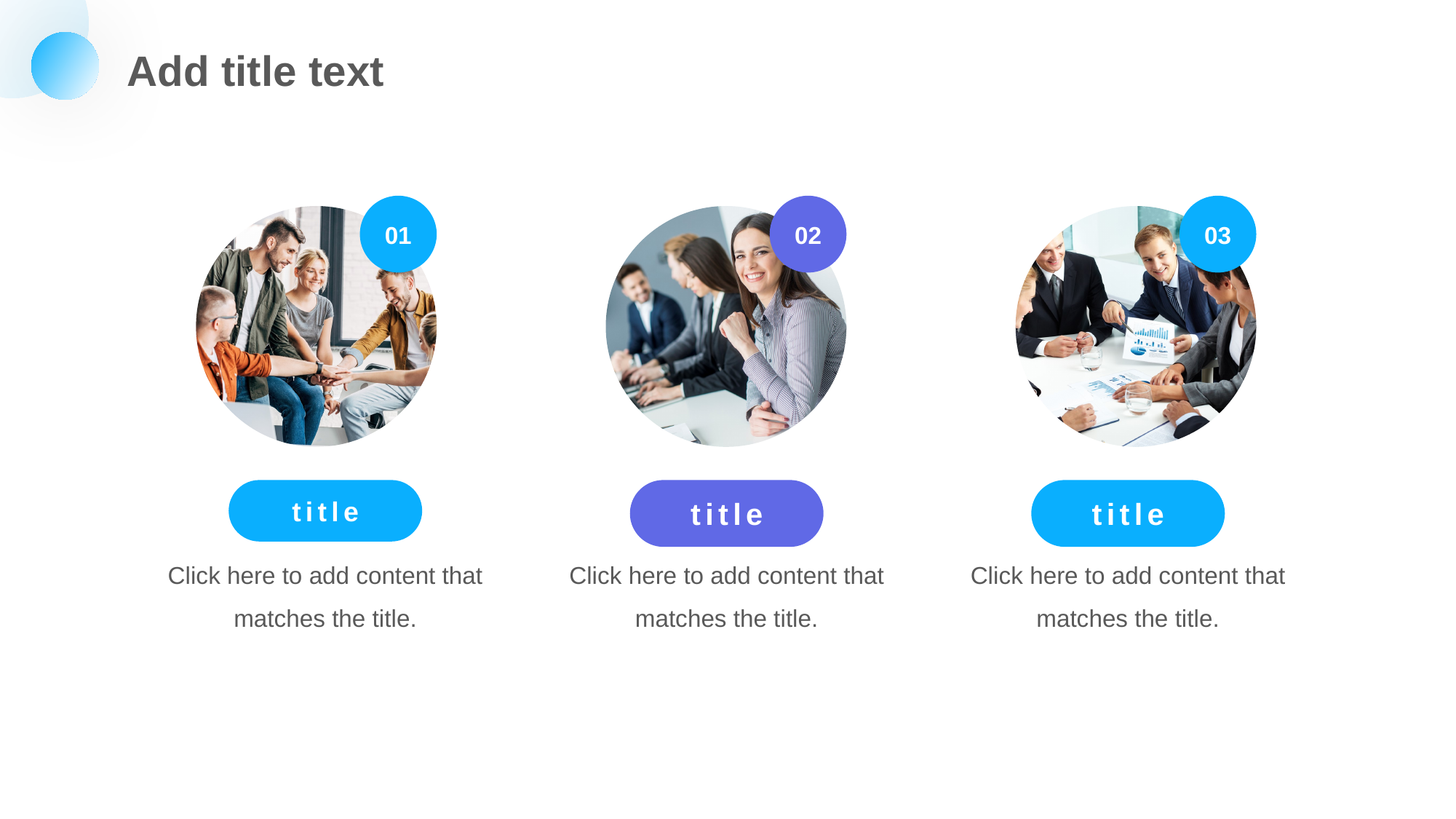

Add title text
01

02

03

title
Click here to add content that matches the title.
title
Click here to add content that matches the title.
title
Click here to add content that matches the title.